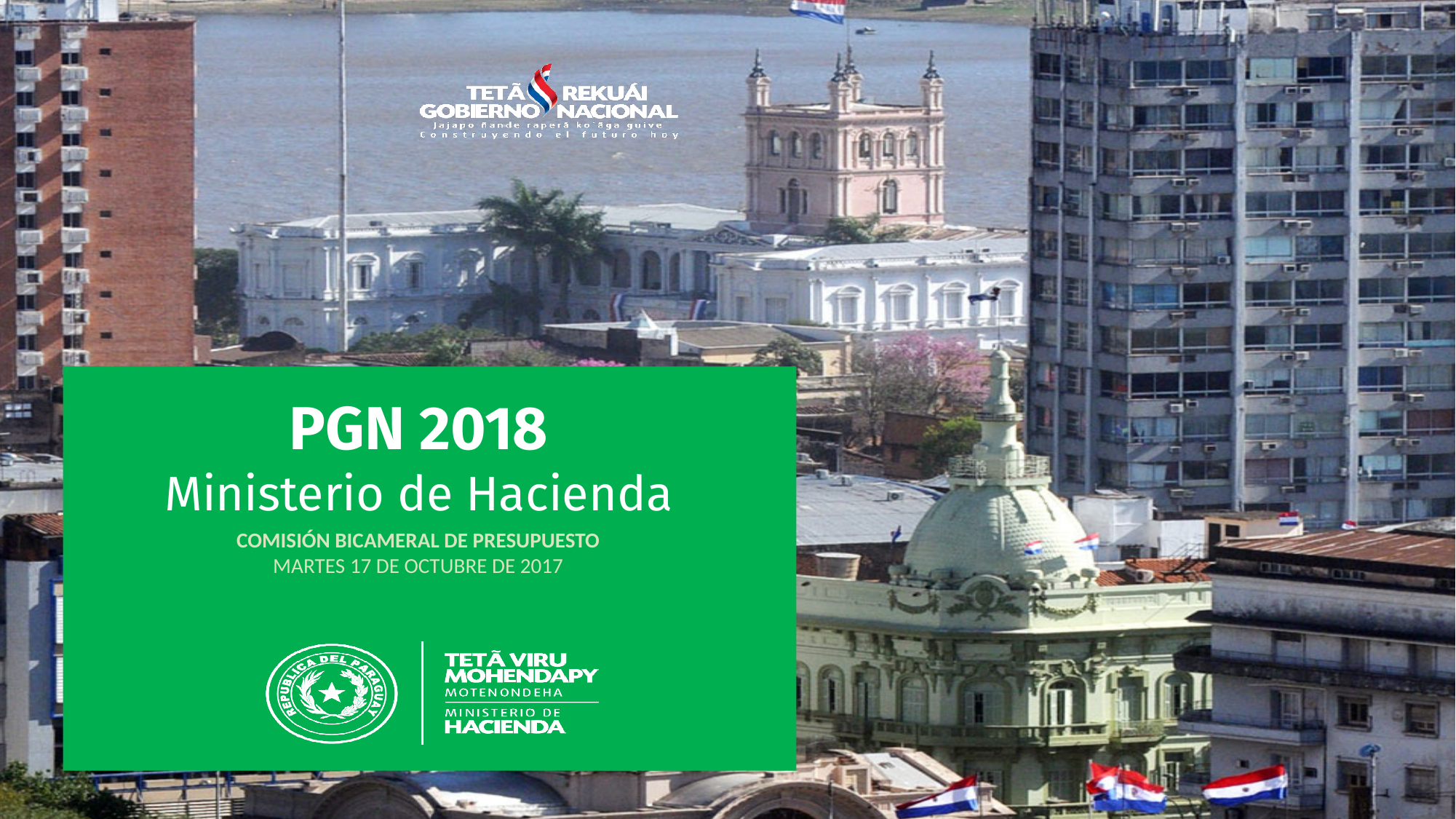

PGN 2018
Ministerio de Hacienda

COMISIÓN BICAMERAL DE PRESUPUESTO
MARTES 17 DE OCTUBRE DE 2017